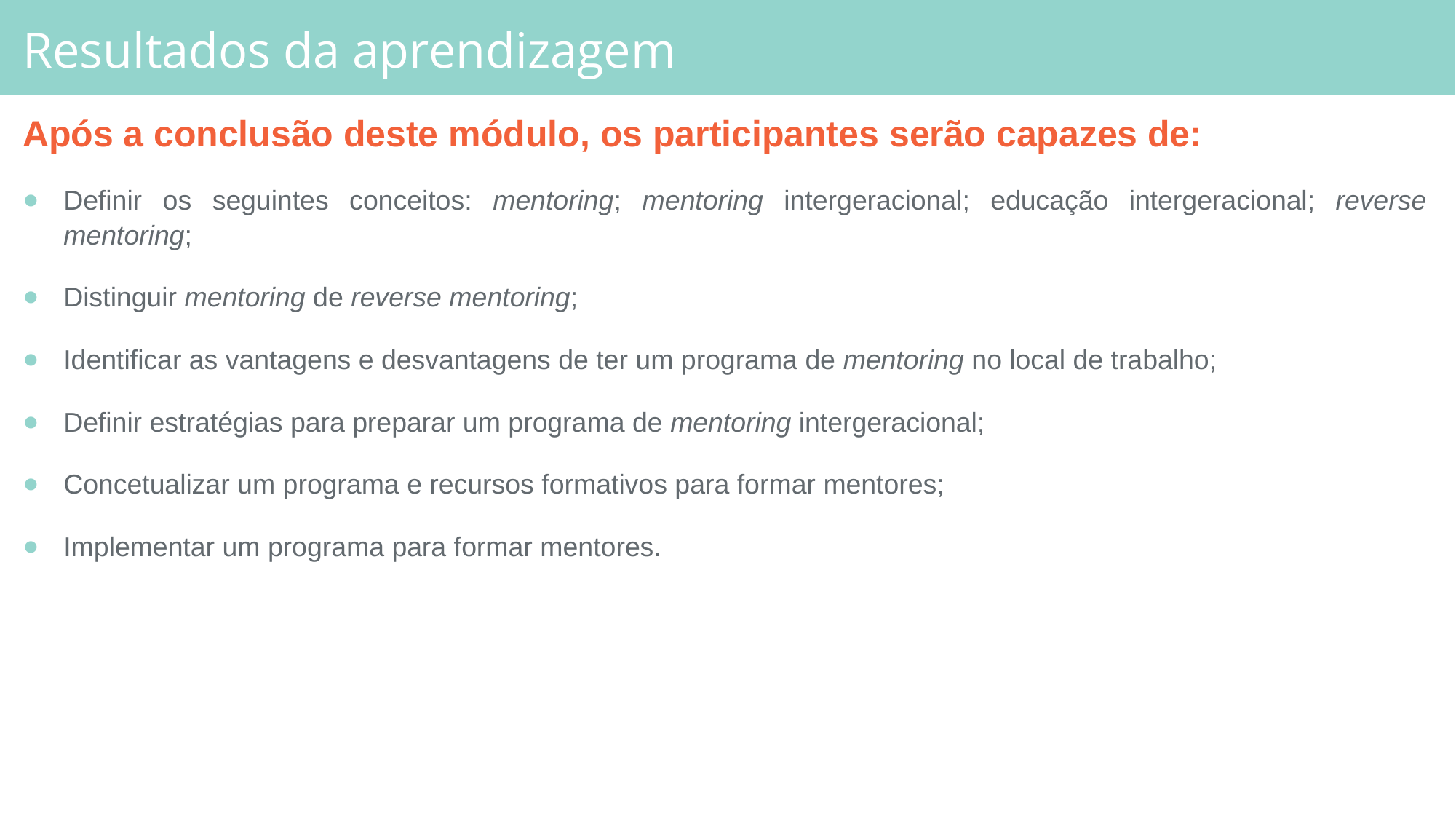

# Resultados da aprendizagem
Após a conclusão deste módulo, os participantes serão capazes de:
Definir os seguintes conceitos: mentoring; mentoring intergeracional; educação intergeracional; reverse mentoring;
Distinguir mentoring de reverse mentoring;
Identificar as vantagens e desvantagens de ter um programa de mentoring no local de trabalho;
Definir estratégias para preparar um programa de mentoring intergeracional;
Concetualizar um programa e recursos formativos para formar mentores;
Implementar um programa para formar mentores.